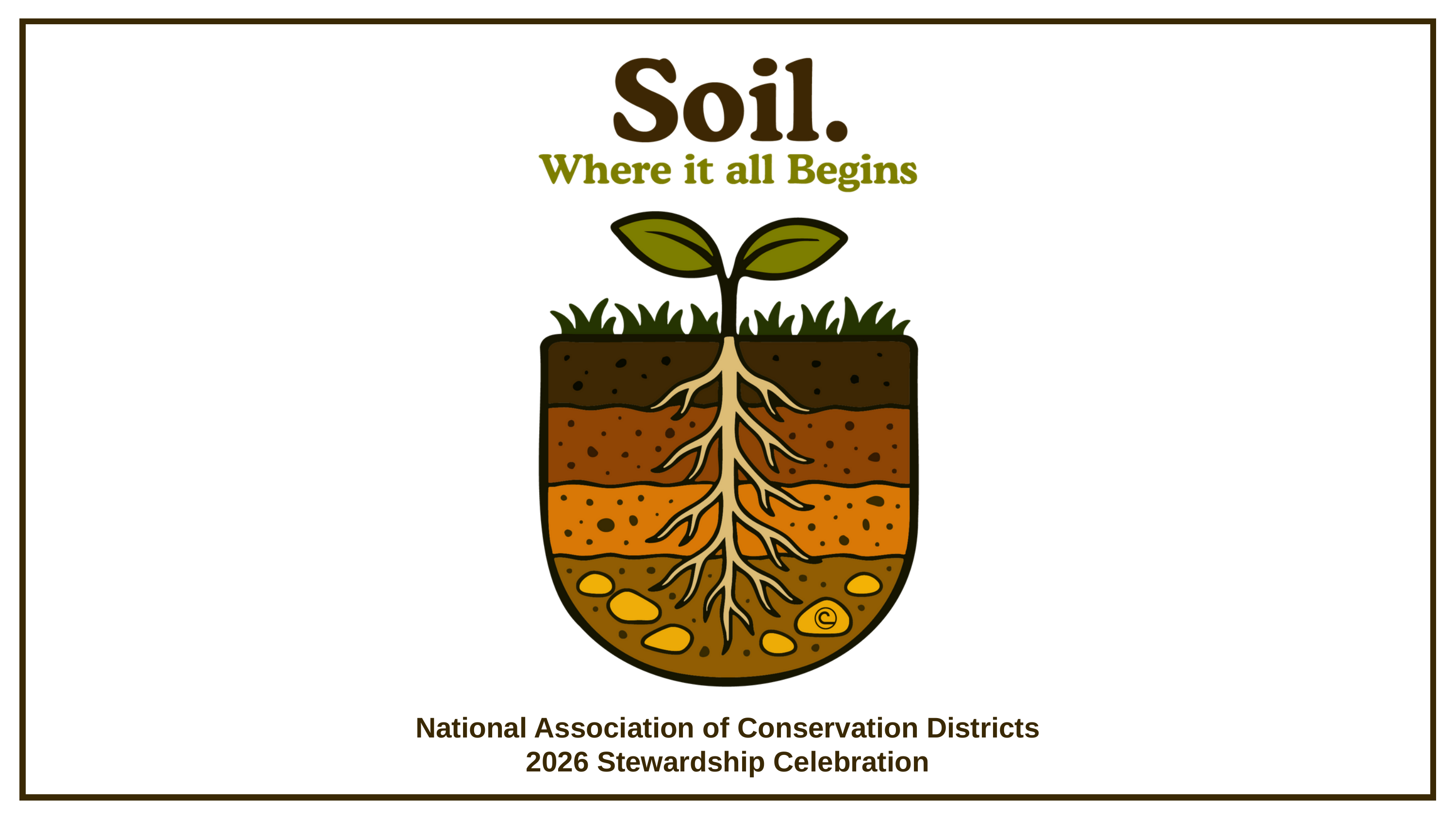

National Association of Conservation Districts
2026 Stewardship Celebration